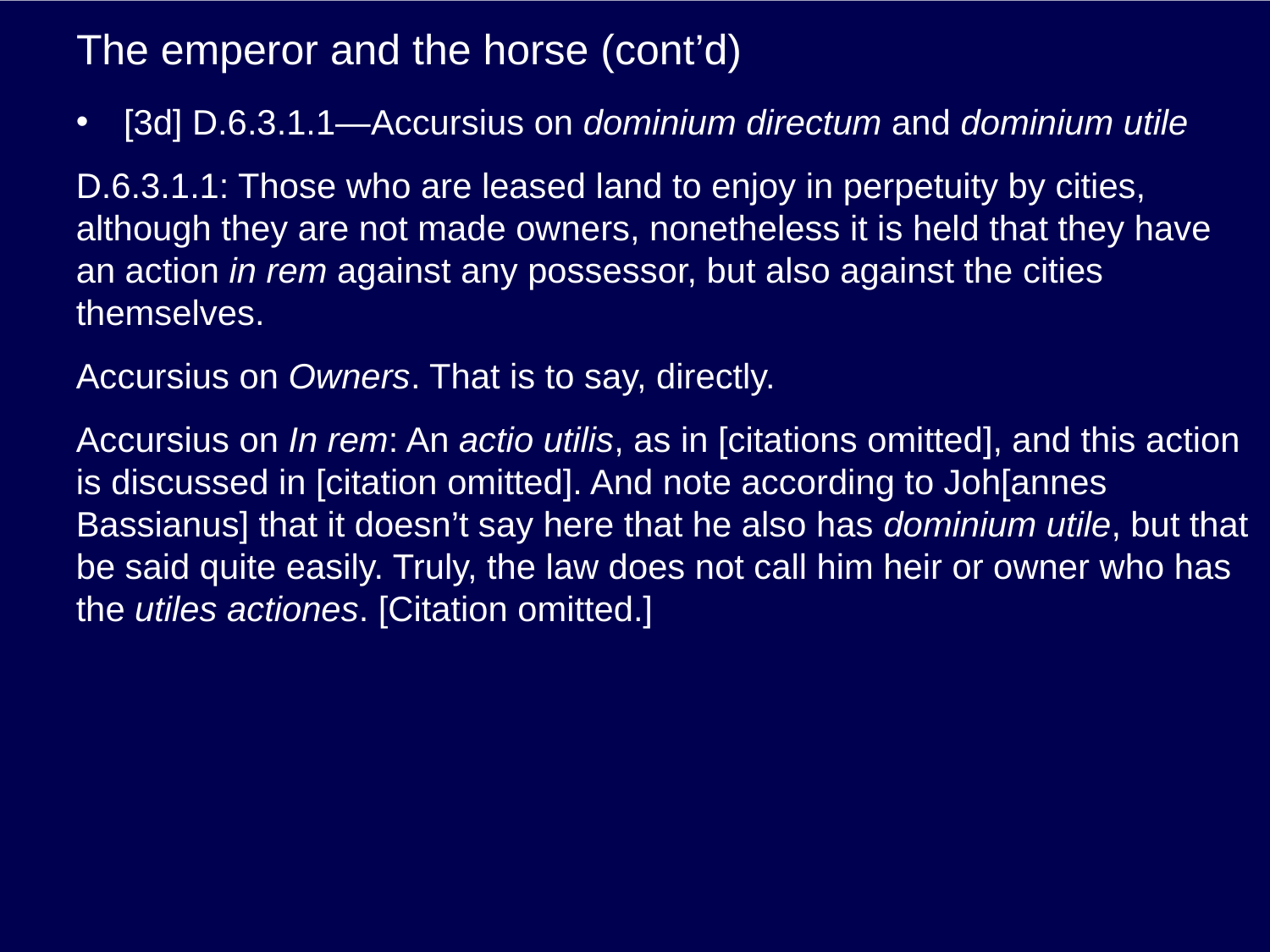

# The emperor and the horse (cont’d)
[3d] D.6.3.1.1—Accursius on dominium directum and dominium utile

D.6.3.1.1: Those who are leased land to enjoy in perpetuity by cities, although they are not made owners, nonetheless it is held that they have an action in rem against any possessor, but also against the cities themselves.

Accursius on Owners. That is to say, directly.

Accursius on In rem: An actio utilis, as in [citations omitted], and this action is discussed in [citation omitted]. And note according to Joh[annes Bassianus] that it doesn’t say here that he also has dominium utile, but that be said quite easily. Truly, the law does not call him heir or owner who has the utiles actiones. [Citation omitted.]